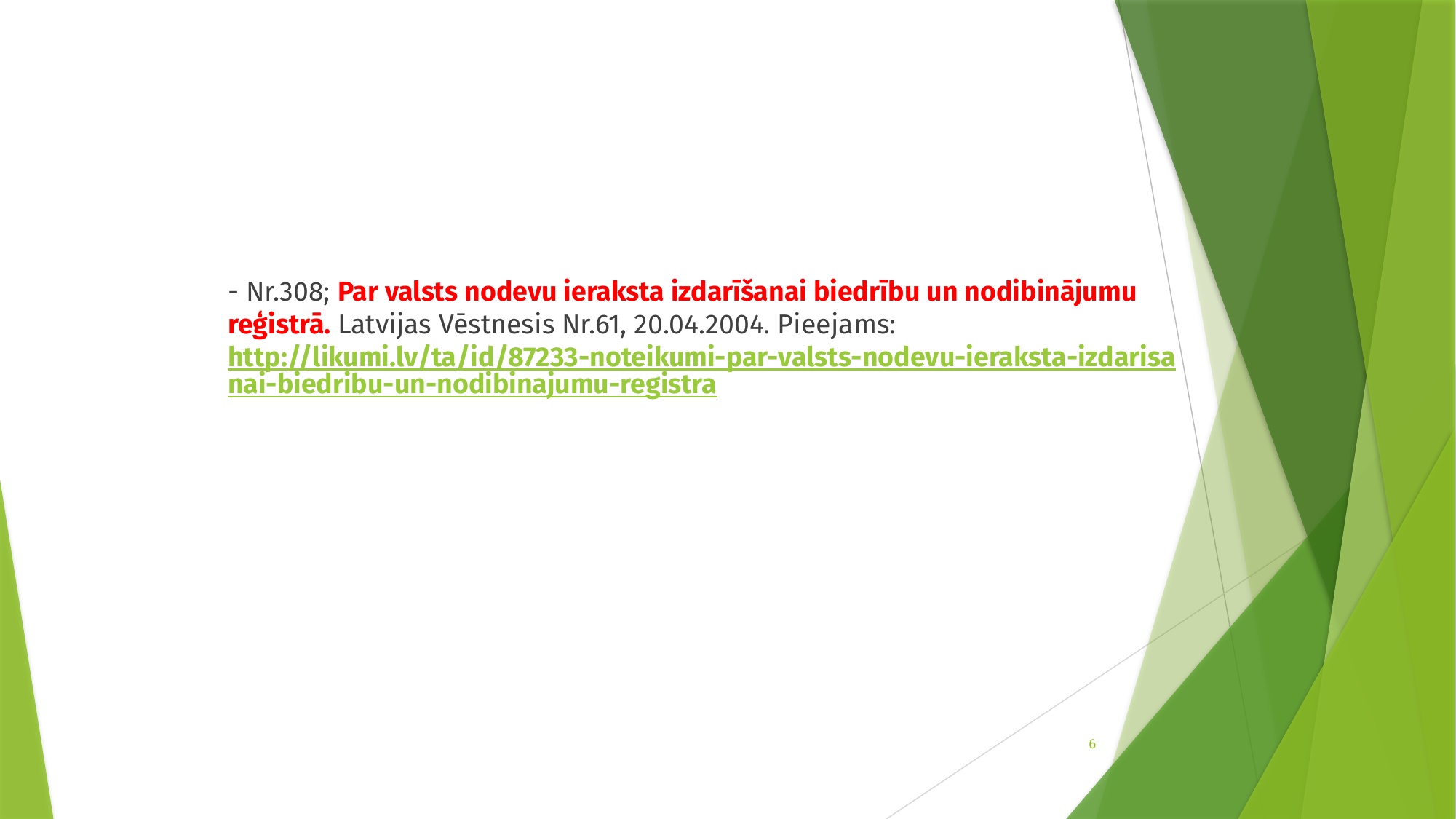

- Nr.308; Par valsts nodevu ieraksta izdarīšanai biedrību un nodibinājumu reģistrā. Latvijas Vēstnesis Nr.61, 20.04.2004. Pieejams: http://likumi.lv/ta/id/87233-noteikumi-par-valsts-nodevu-ieraksta-izdarisanai-biedribu-un-nodibinajumu-registra
6